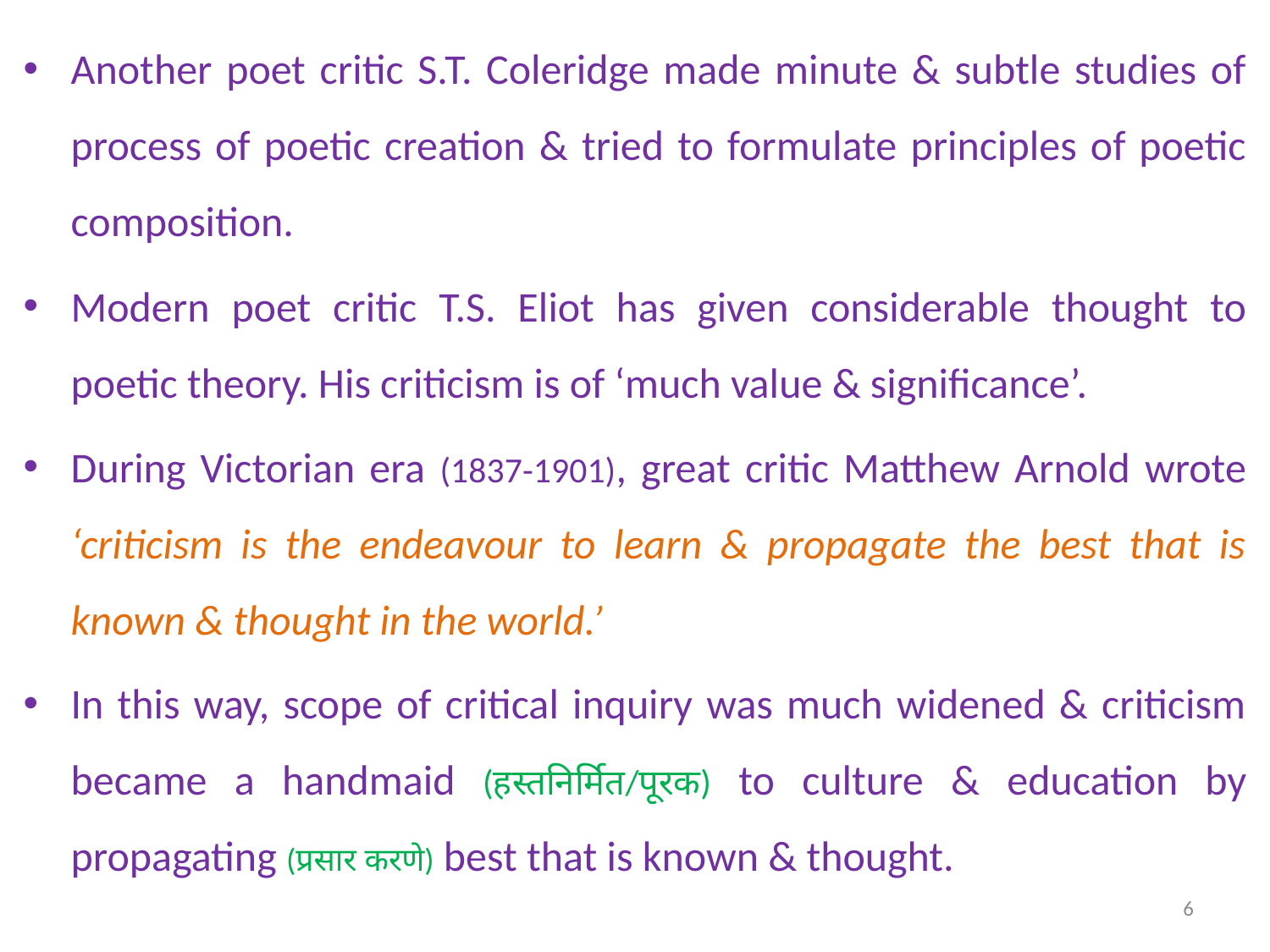

Another poet critic S.T. Coleridge made minute & subtle studies of process of poetic creation & tried to formulate principles of poetic composition.
Modern poet critic T.S. Eliot has given considerable thought to poetic theory. His criticism is of ‘much value & significance’.
During Victorian era (1837-1901), great critic Matthew Arnold wrote ‘criticism is the endeavour to learn & propagate the best that is known & thought in the world.’
In this way, scope of critical inquiry was much widened & criticism became a handmaid (हस्तनिर्मित/पूरक) to culture & education by propagating (प्रसार करणे) best that is known & thought.

6